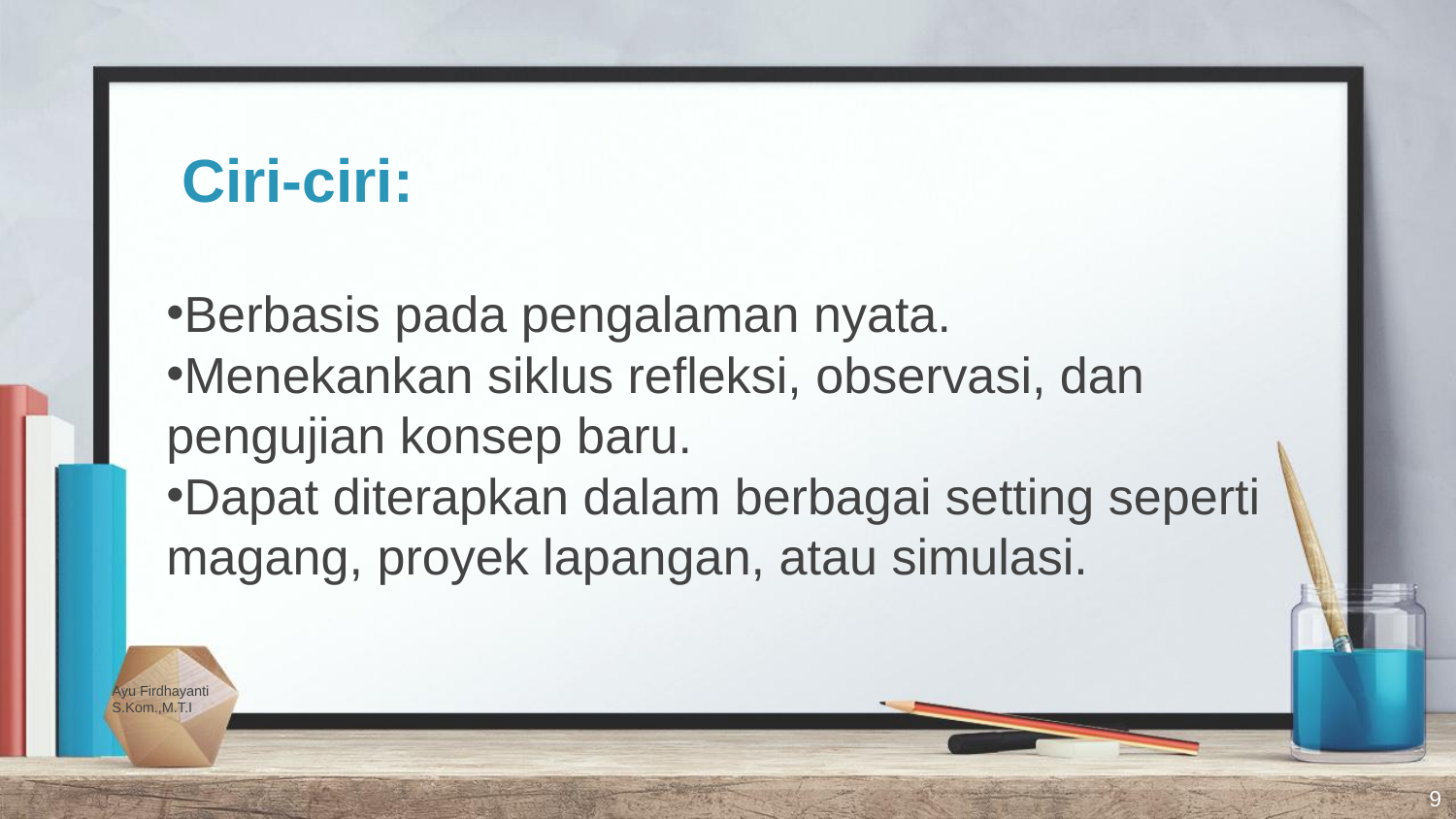

# Ciri-ciri:

Berbasis pada pengalaman nyata.
Menekankan siklus refleksi, observasi, dan pengujian konsep baru.
Dapat diterapkan dalam berbagai setting seperti magang, proyek lapangan, atau simulasi.
Ayu Firdhayanti S.Kom.,M.T.I
9